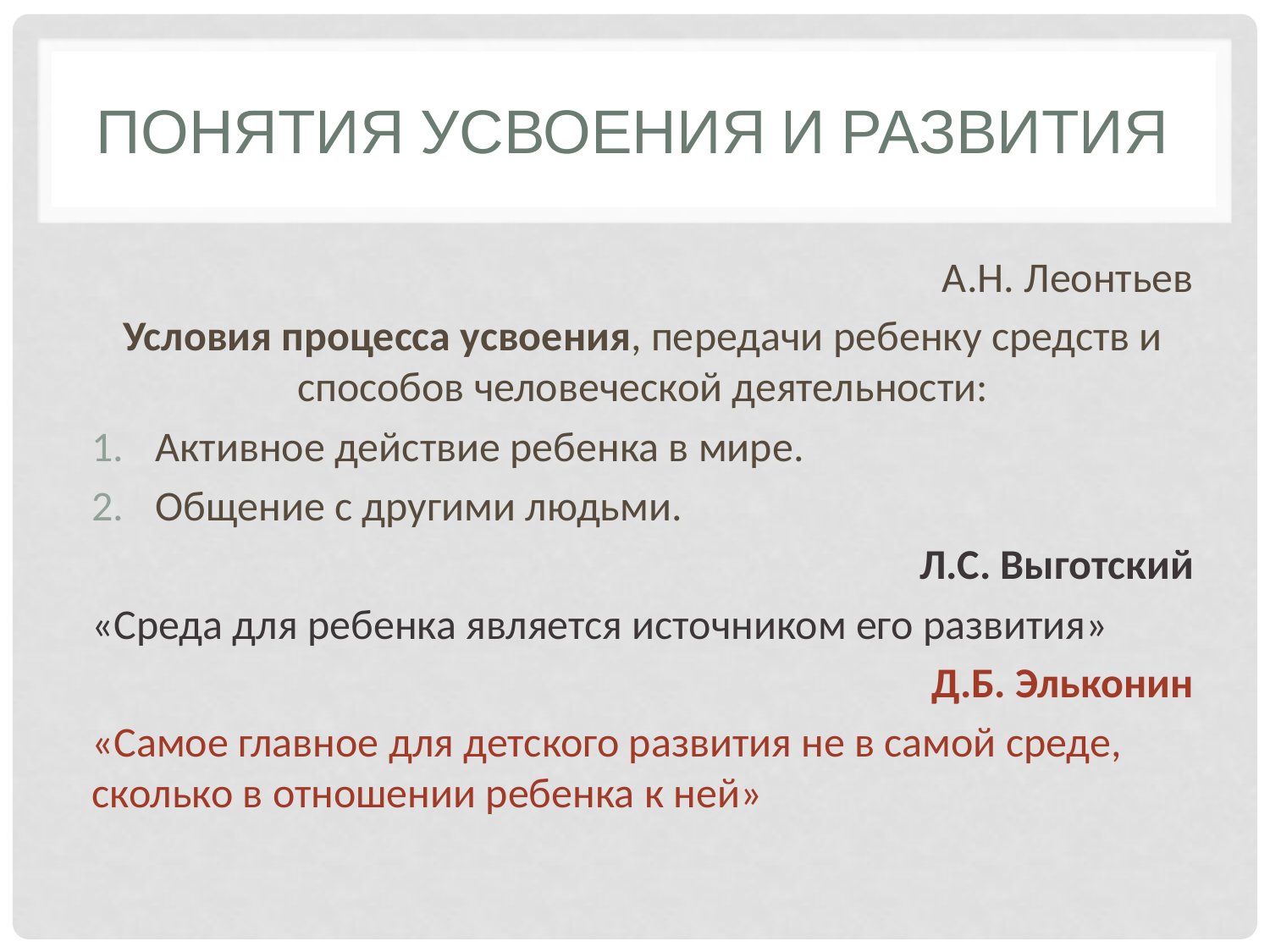

# Понятия усвоения и развития
А.Н. Леонтьев
Условия процесса усвоения, передачи ребенку средств и способов человеческой деятельности:
Активное действие ребенка в мире.
Общение с другими людьми.
Л.С. Выготский
«Среда для ребенка является источником его развития»
Д.Б. Эльконин
«Самое главное для детского развития не в самой среде, сколько в отношении ребенка к ней»